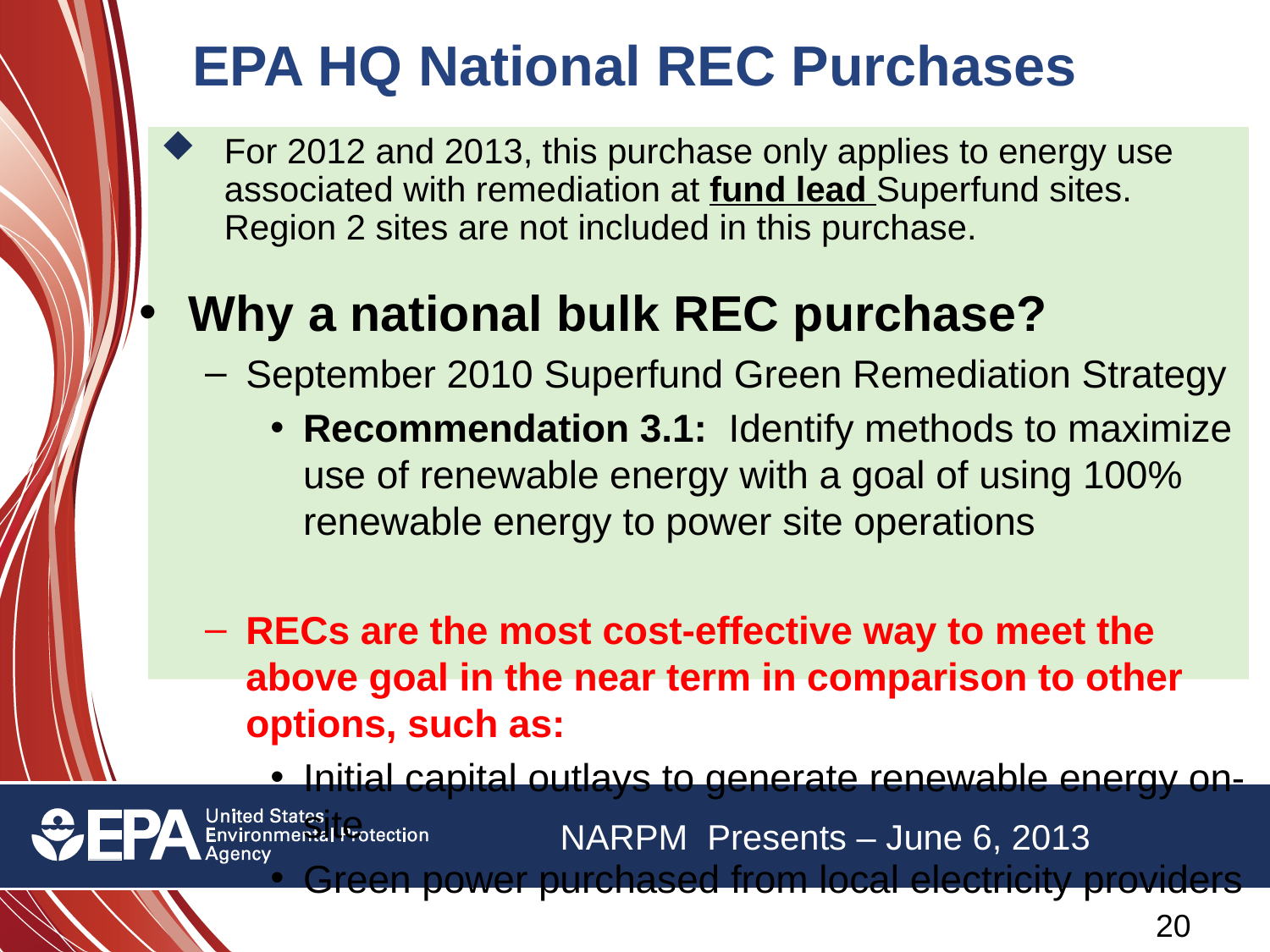

EPA HQ National REC Purchases
For 2012 and 2013, this purchase only applies to energy use associated with remediation at fund lead Superfund sites. Region 2 sites are not included in this purchase.
Why a national bulk REC purchase?
September 2010 Superfund Green Remediation Strategy
Recommendation 3.1:  Identify methods to maximize use of renewable energy with a goal of using 100% renewable energy to power site operations

RECs are the most cost-effective way to meet the above goal in the near term in comparison to other options, such as:
Initial capital outlays to generate renewable energy on-site
Green power purchased from local electricity providers